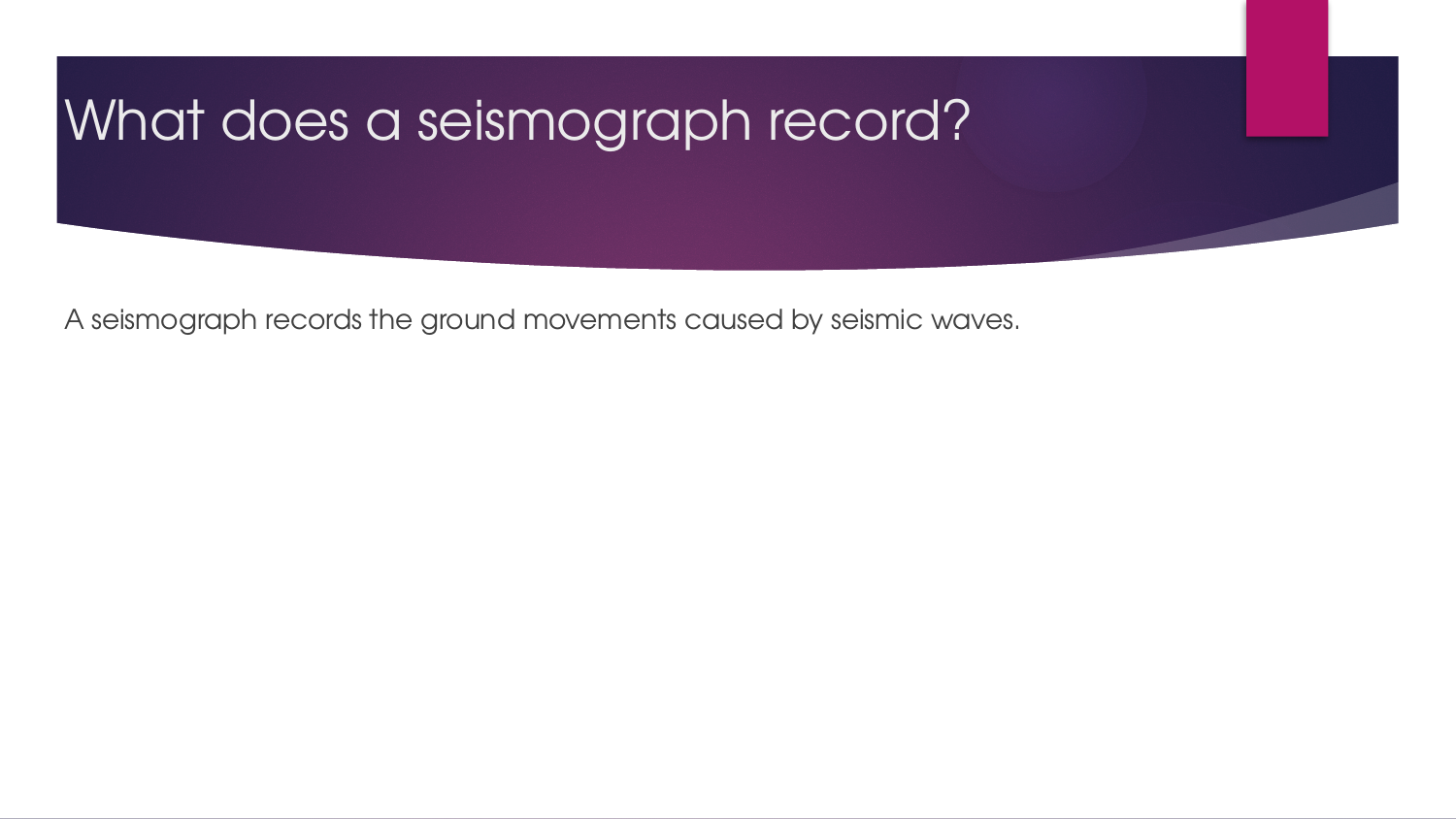

# What does a seismograph record?
A seismograph records the ground movements caused by seismic waves.